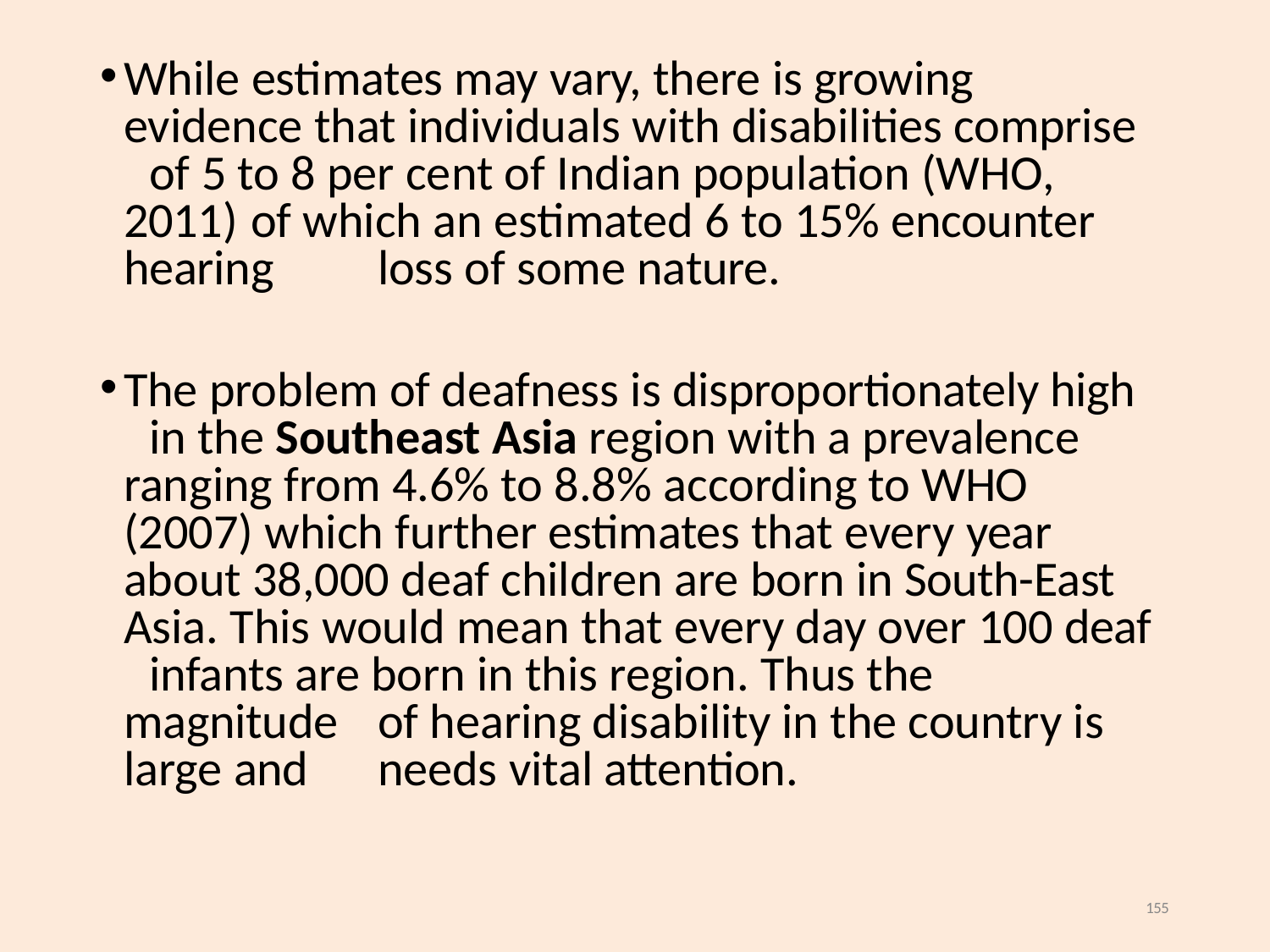

While estimates may vary, there is growing 	evidence that individuals with disabilities comprise 	of 5 to 8 per cent of Indian population (WHO, 2011) 	of which an estimated 6 to 15% encounter hearing 	loss of some nature.

The problem of deafness is disproportionately high 	in the Southeast Asia region with a prevalence 	ranging from 4.6% to 8.8% according to WHO 	(2007) which further estimates that every year 	about 38,000 deaf children are born in South-East 	Asia. This would mean that every day over 100 deaf 	infants are born in this region. Thus the magnitude 	of hearing disability in the country is large and 	needs vital attention.
155